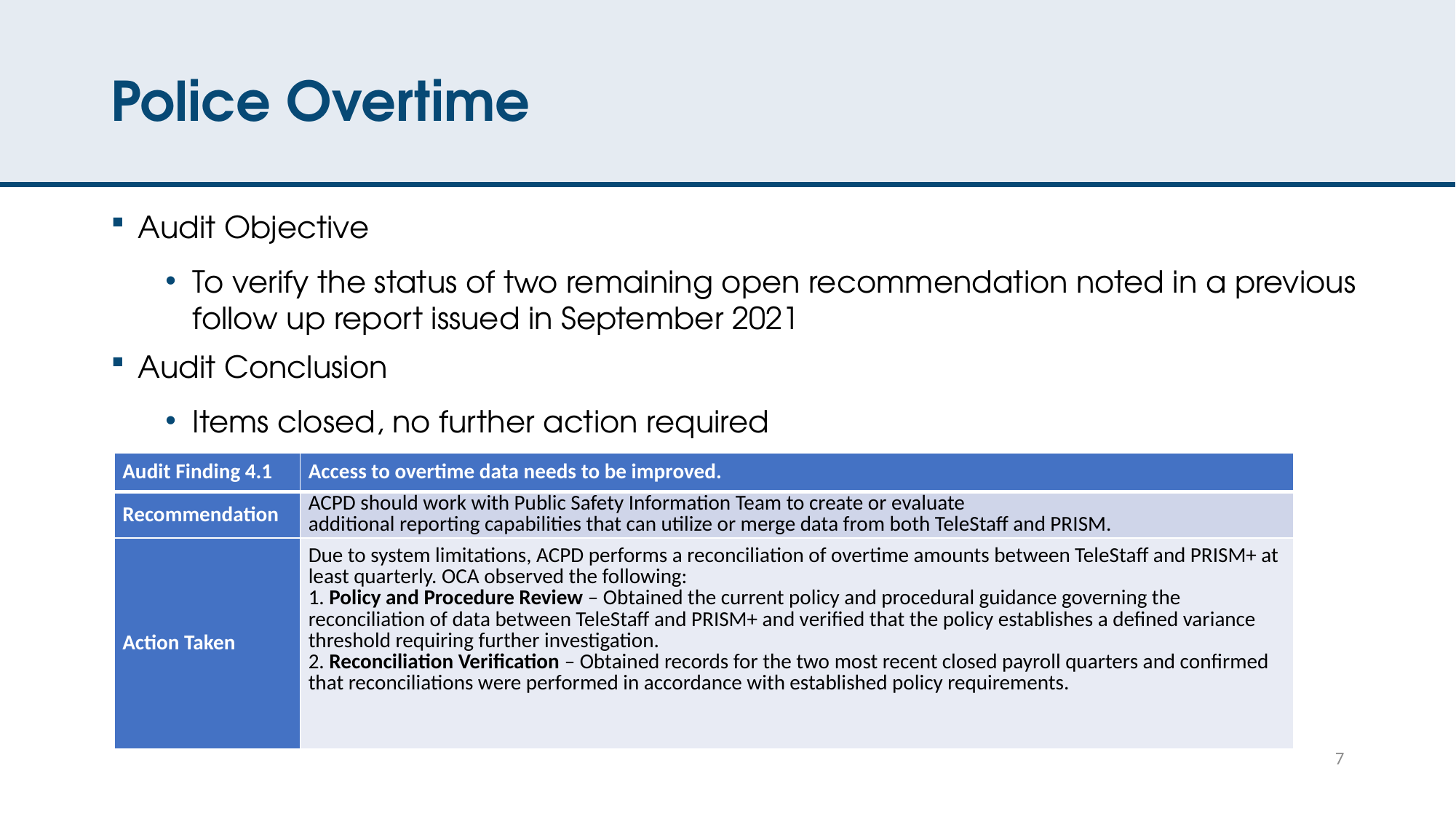

# Police Overtime
Audit Objective
To verify the status of two remaining open recommendation noted in a previous follow up report issued in September 2021
Audit Conclusion
Items closed, no further action required
| Audit Finding 4.1 | Access to overtime data needs to be improved. |
| --- | --- |
| Recommendation | ACPD should work with Public Safety Information Team to create or evaluate additional reporting capabilities that can utilize or merge data from both TeleStaff and PRISM. |
| Action Taken | Due to system limitations, ACPD performs a reconciliation of overtime amounts between TeleStaff and PRISM+ at least quarterly. OCA observed the following: 1. Policy and Procedure Review – Obtained the current policy and procedural guidance governing the reconciliation of data between TeleStaff and PRISM+ and verified that the policy establishes a defined variance threshold requiring further investigation. 2. Reconciliation Verification – Obtained records for the two most recent closed payroll quarters and confirmed that reconciliations were performed in accordance with established policy requirements. |
7